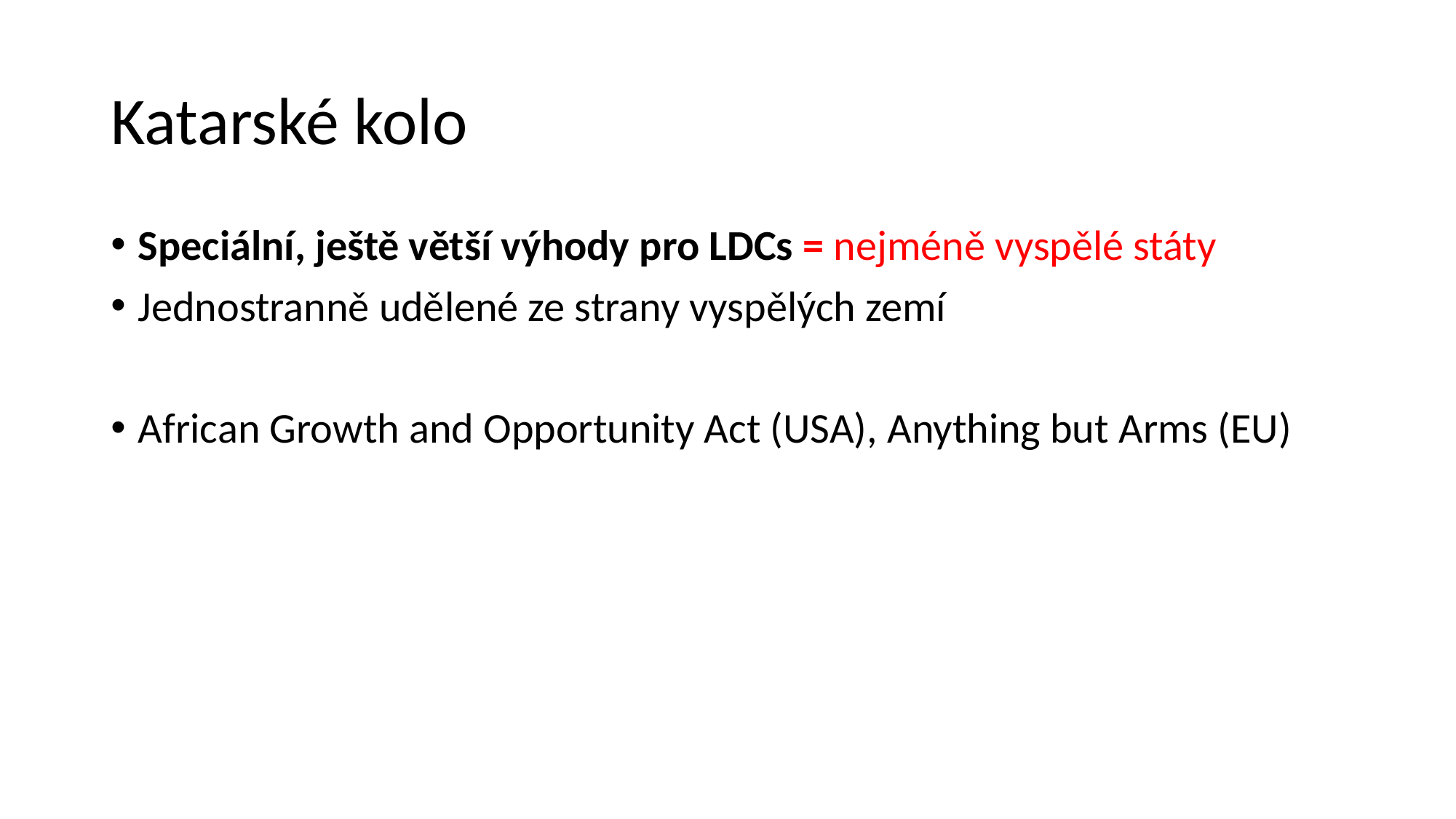

# Katarské kolo
Speciální, ještě větší výhody pro LDCs = nejméně vyspělé státy
Jednostranně udělené ze strany vyspělých zemí

African Growth and Opportunity Act (USA), Anything but Arms (EU)